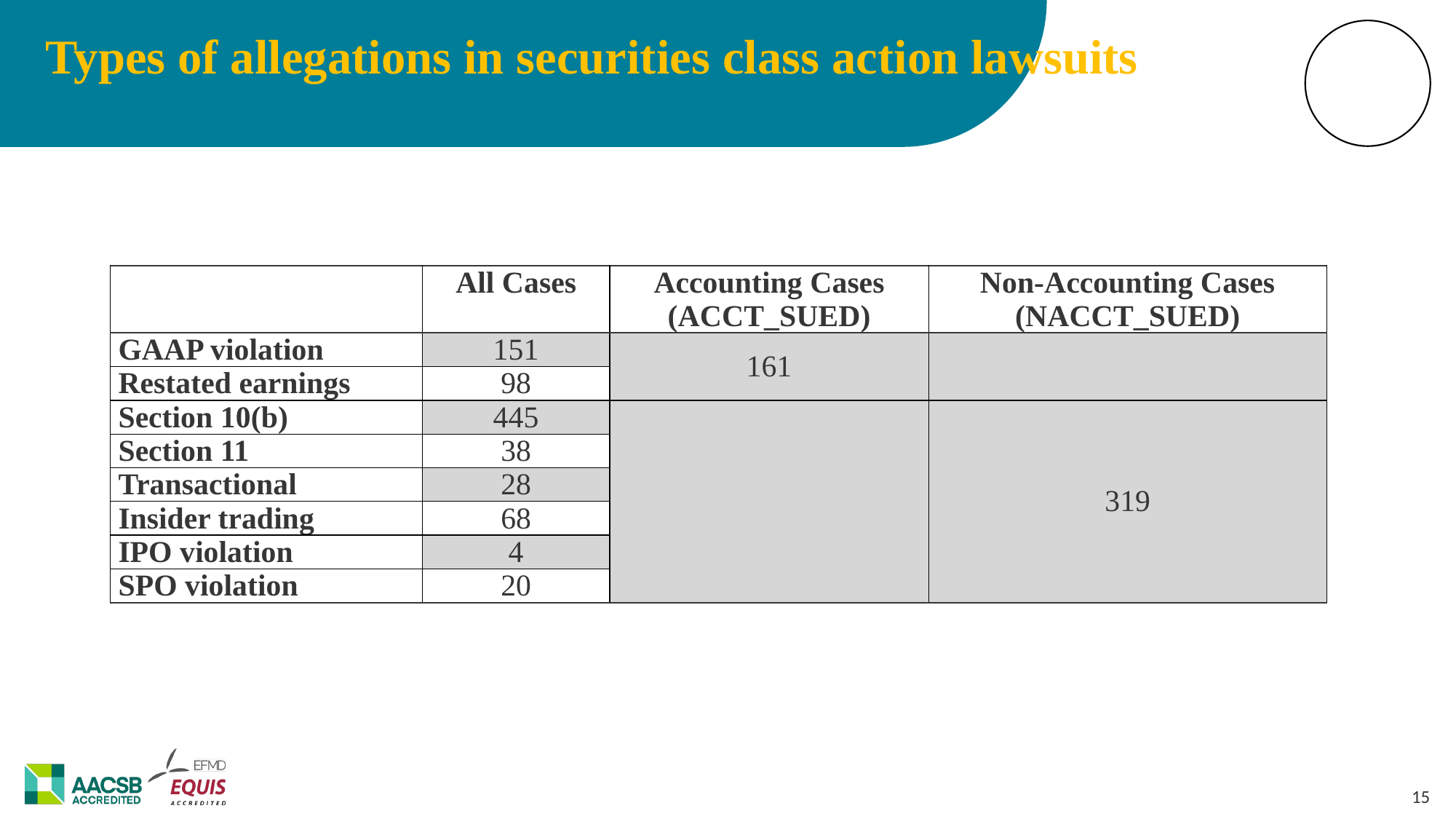

Types of allegations in securities class action lawsuits

|  | All Cases | Accounting Cases (ACCT\_SUED) | Non-Accounting Cases (NACCT\_SUED) |
| --- | --- | --- | --- |
| GAAP violation | 151 | 161 |  |
| Restated earnings | 98 |  |  |
| Section 10(b) | 445 |  | 319 |
| Section 11 | 38 |  |  |
| Transactional | 28 |  |  |
| Insider trading | 68 |  |  |
| IPO violation | 4 |  |  |
| SPO violation | 20 |  |  |

15